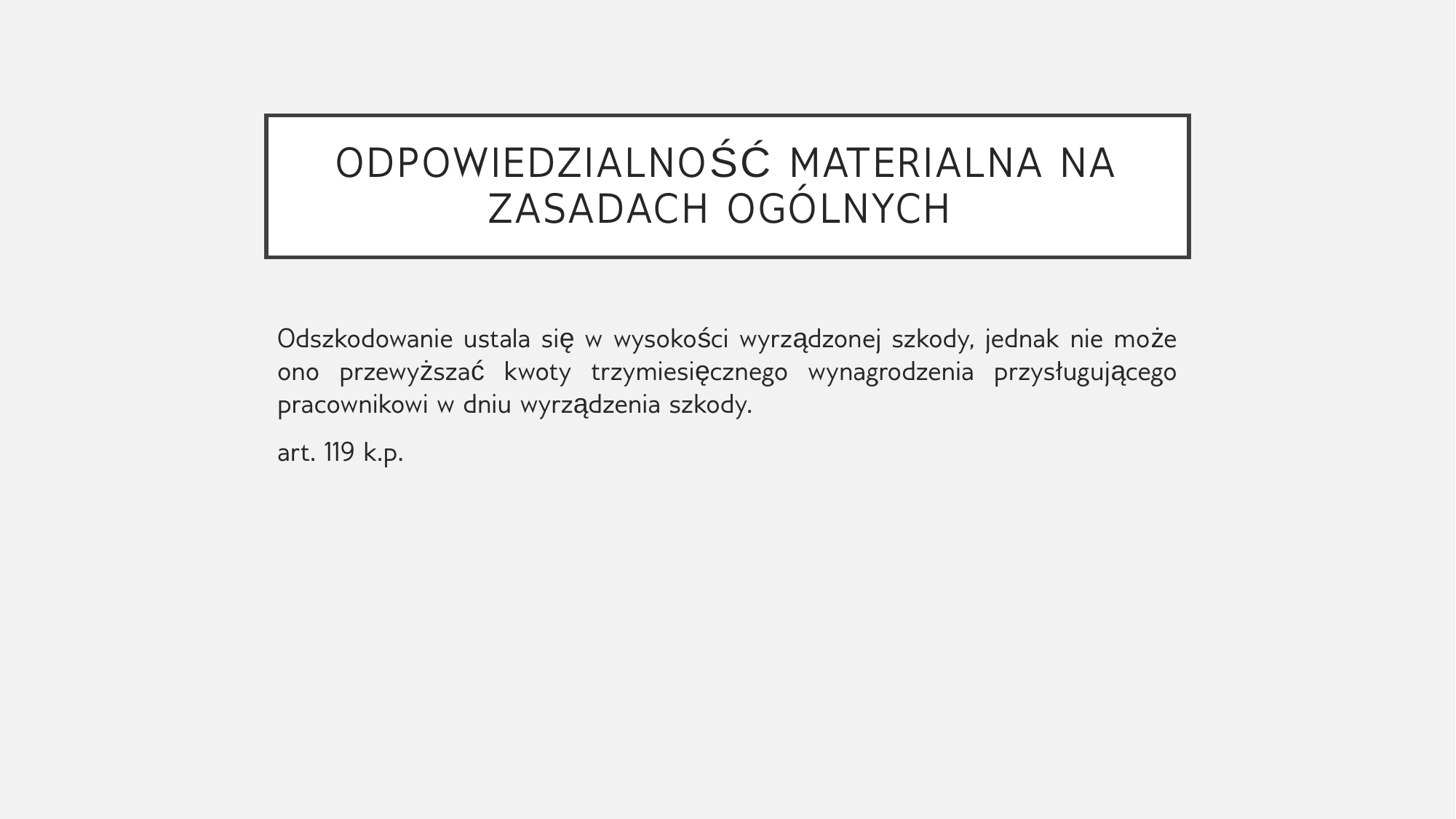

# Odpowiedzialność materialna na zasadach ogólnych
Odszkodowanie ustala się w wysokości wyrządzonej szkody, jednak nie może ono przewyższać kwoty trzymiesięcznego wynagrodzenia przysługującego pracownikowi w dniu wyrządzenia szkody.
art. 119 k.p.